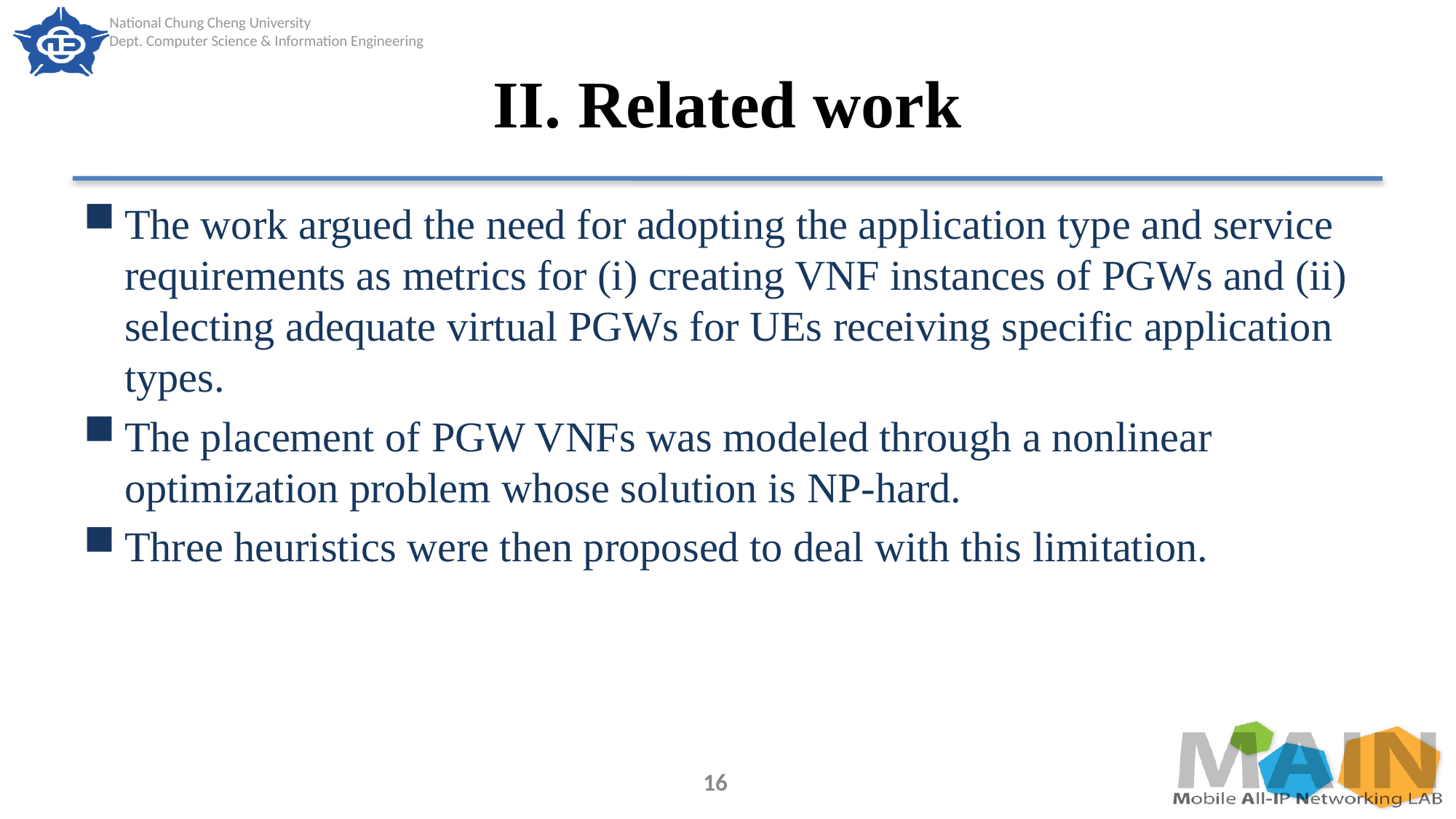

# II. Related work
The work argued the need for adopting the application type and service requirements as metrics for (i) creating VNF instances of PGWs and (ii) selecting adequate virtual PGWs for UEs receiving specific application types.
The placement of PGW VNFs was modeled through a nonlinear optimization problem whose solution is NP-hard.
Three heuristics were then proposed to deal with this limitation.
16